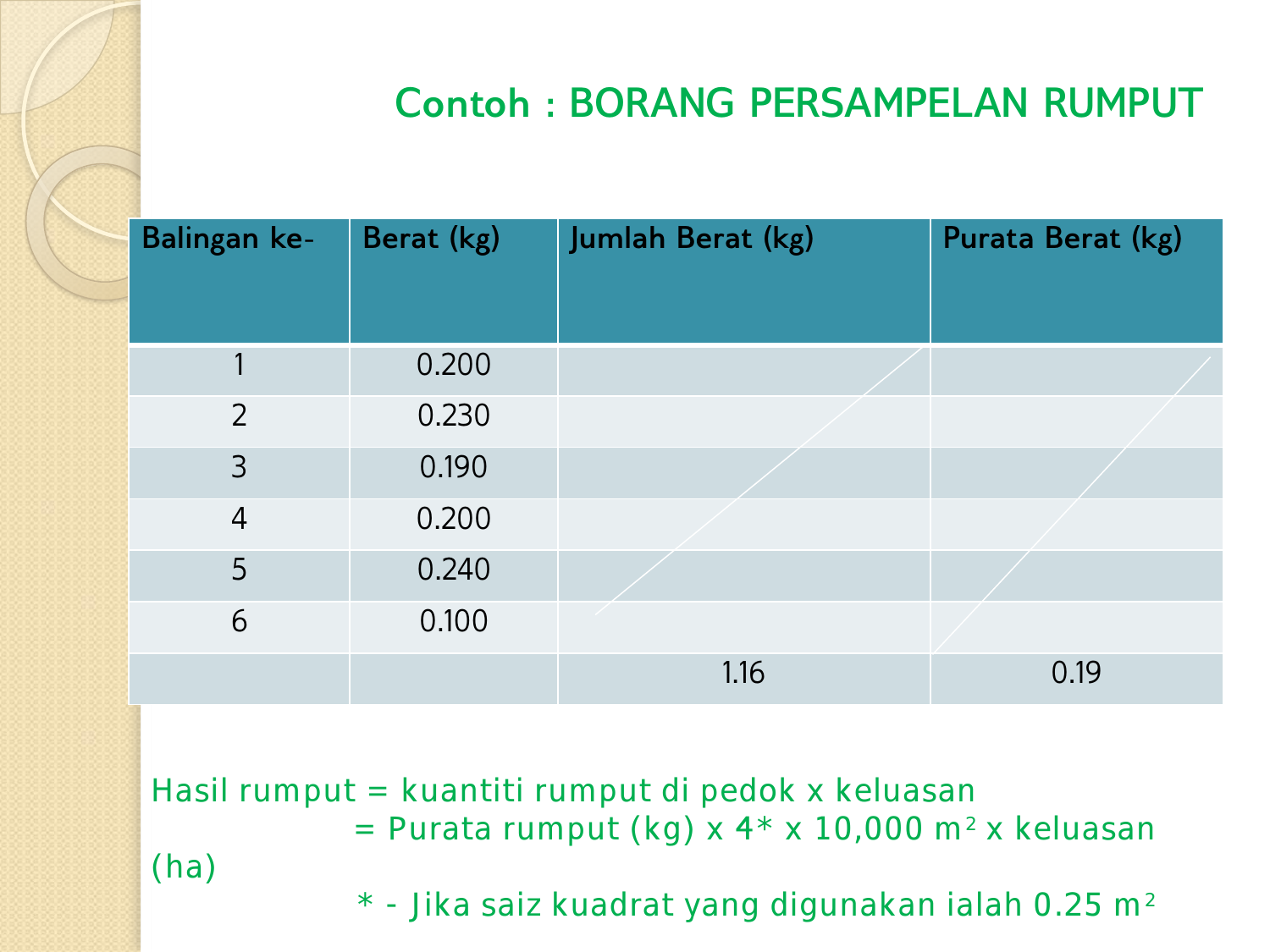

# Contoh : BORANG PERSAMPELAN RUMPUT
| Balingan ke- | Berat (kg) | Jumlah Berat (kg) | Purata Berat (kg) |
| --- | --- | --- | --- |
| 1 | 0.200 |  |  |
| 2 | 0.230 |  |  |
| 3 | 0.190 |  |  |
| 4 | 0.200 |  |  |
| 5 | 0.240 |  |  |
| 6 | 0.100 |  |  |
|  |  | 1.16 | 0.19 |
Hasil rumput = kuantiti rumput di pedok x keluasan
	        = Purata rumput (kg) x 4* x 10,000 m2 x keluasan (ha)
                      * - Jika saiz kuadrat yang digunakan ialah 0.25 m2